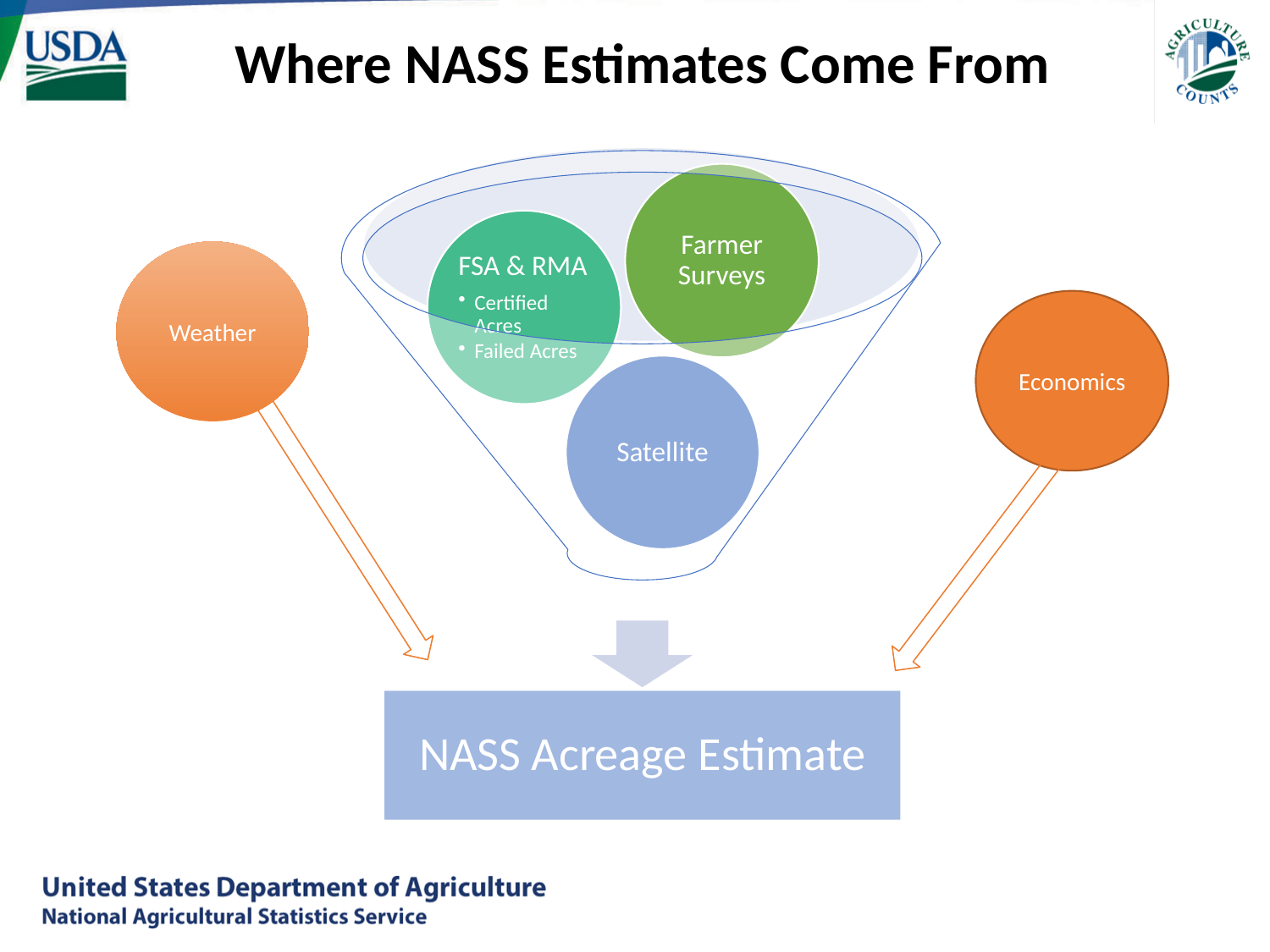

Where NASS Estimates Come From
NASS Acreage Estimate
Satellite
FSA & RMA
Certified Acres
Failed Acres
Farmer Surveys
Weather
Economics